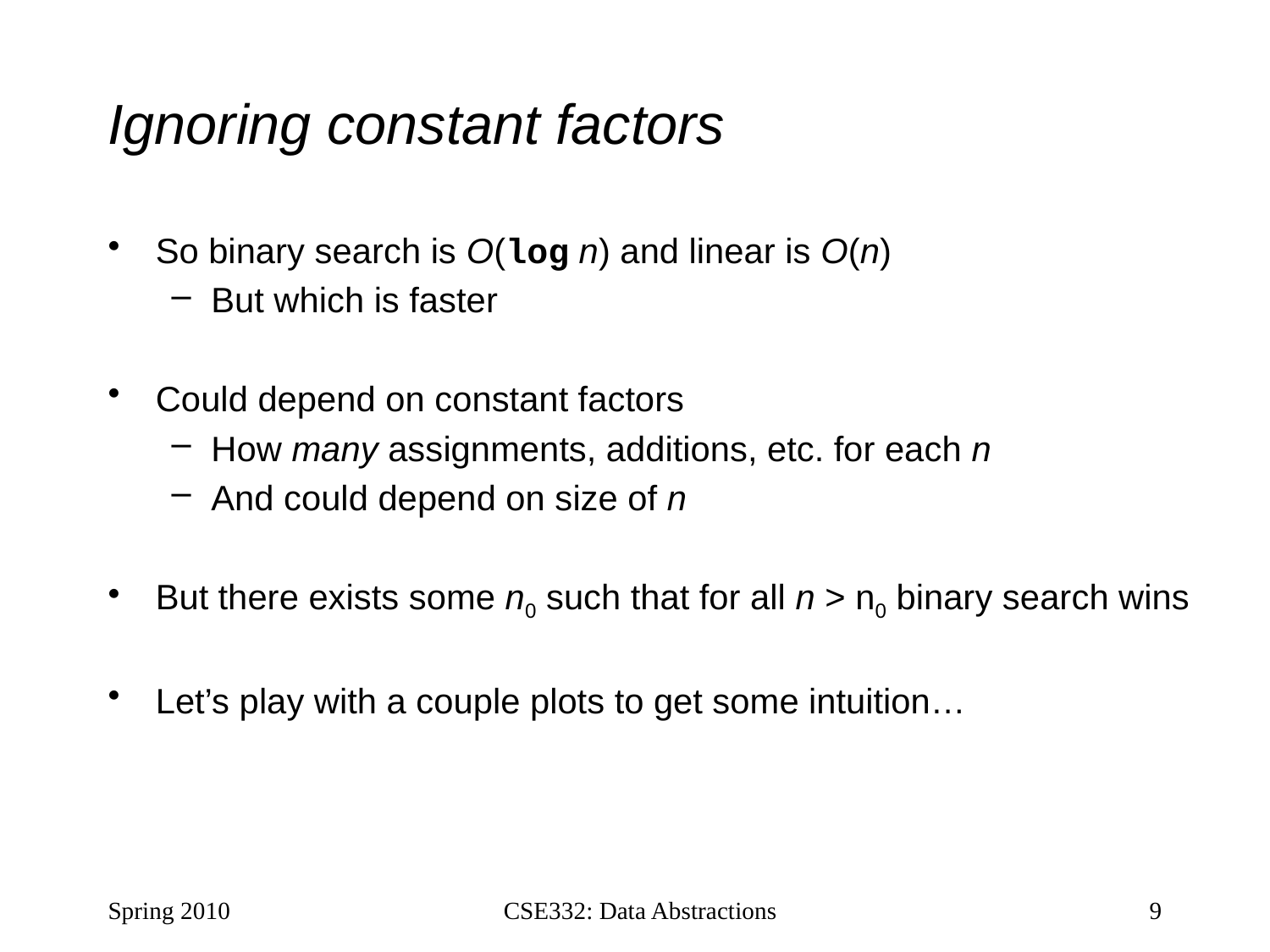

# Ignoring constant factors
So binary search is O(log n) and linear is O(n)
But which is faster

Could depend on constant factors
How many assignments, additions, etc. for each n
And could depend on size of n

But there exists some n0 such that for all n > n0 binary search wins

Let’s play with a couple plots to get some intuition…
Spring 2010
CSE332: Data Abstractions
9